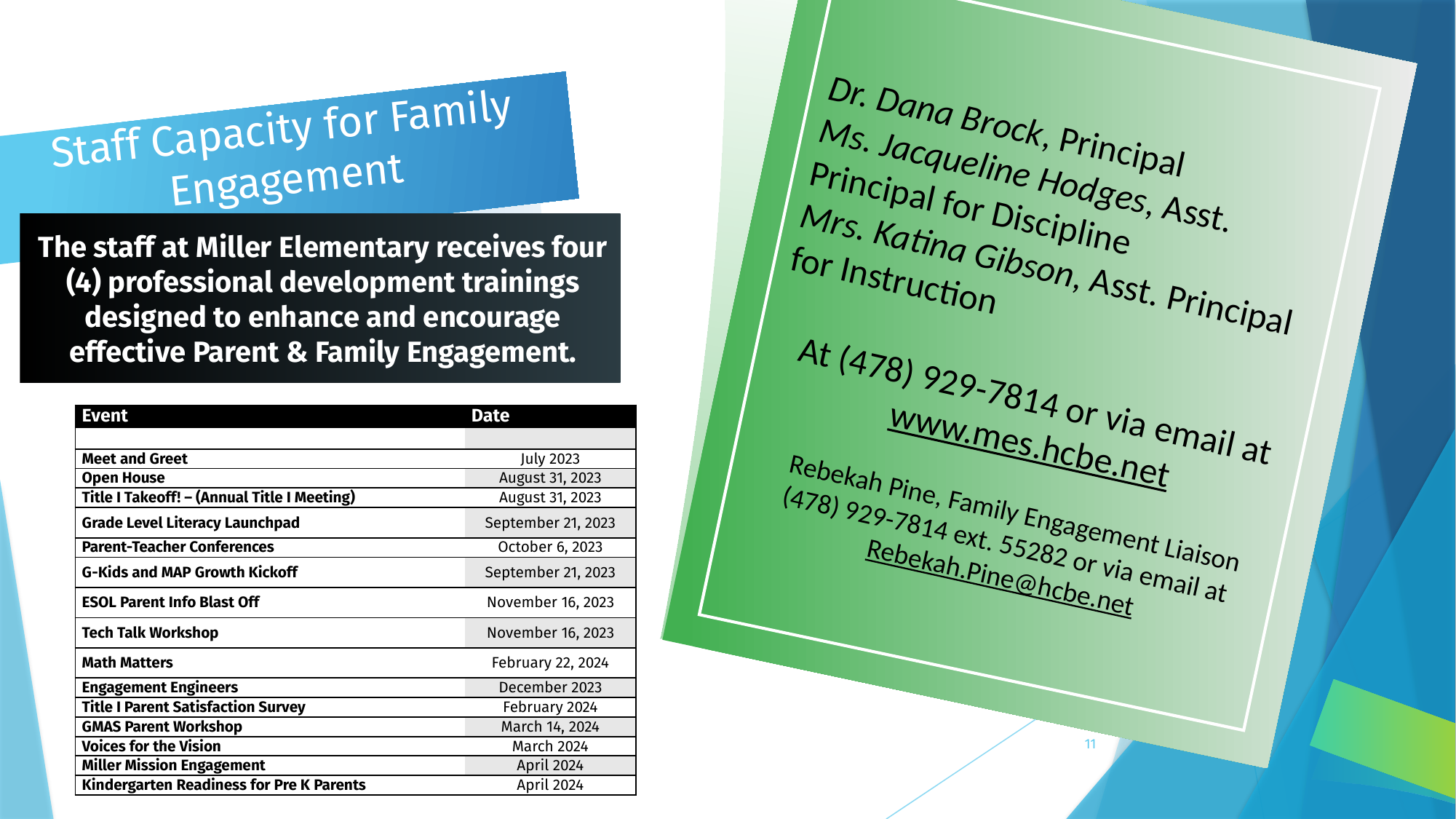

Dr. Dana Brock, Principal
Ms. Jacqueline Hodges, Asst. Principal for Discipline
Mrs. Katina Gibson, Asst. Principal for Instruction

At (478) 929-7814 or via email at www.mes.hcbe.net

Rebekah Pine, Family Engagement Liaison
(478) 929-7814 ext. 55282 or via email at
Rebekah.Pine@hcbe.net
# Staff Capacity for Family Engagement
The staff at Miller Elementary receives four (4) professional development trainings designed to enhance and encourage effective Parent & Family Engagement.
| Event | Date |
| --- | --- |
|  |  |
| Meet and Greet | July 2023 |
| Open House | August 31, 2023 |
| Title I Takeoff! – (Annual Title I Meeting) | August 31, 2023 |
| Grade Level Literacy Launchpad | September 21, 2023 |
| Parent-Teacher Conferences | October 6, 2023 |
| G-Kids and MAP Growth Kickoff | September 21, 2023 |
| ESOL Parent Info Blast Off | November 16, 2023 |
| Tech Talk Workshop | November 16, 2023 |
| Math Matters | February 22, 2024 |
| Engagement Engineers | December 2023 |
| Title I Parent Satisfaction Survey | February 2024 |
| GMAS Parent Workshop | March 14, 2024 |
| Voices for the Vision | March 2024 |
| Miller Mission Engagement | April 2024 |
| Kindergarten Readiness for Pre K Parents | April 2024 |

11